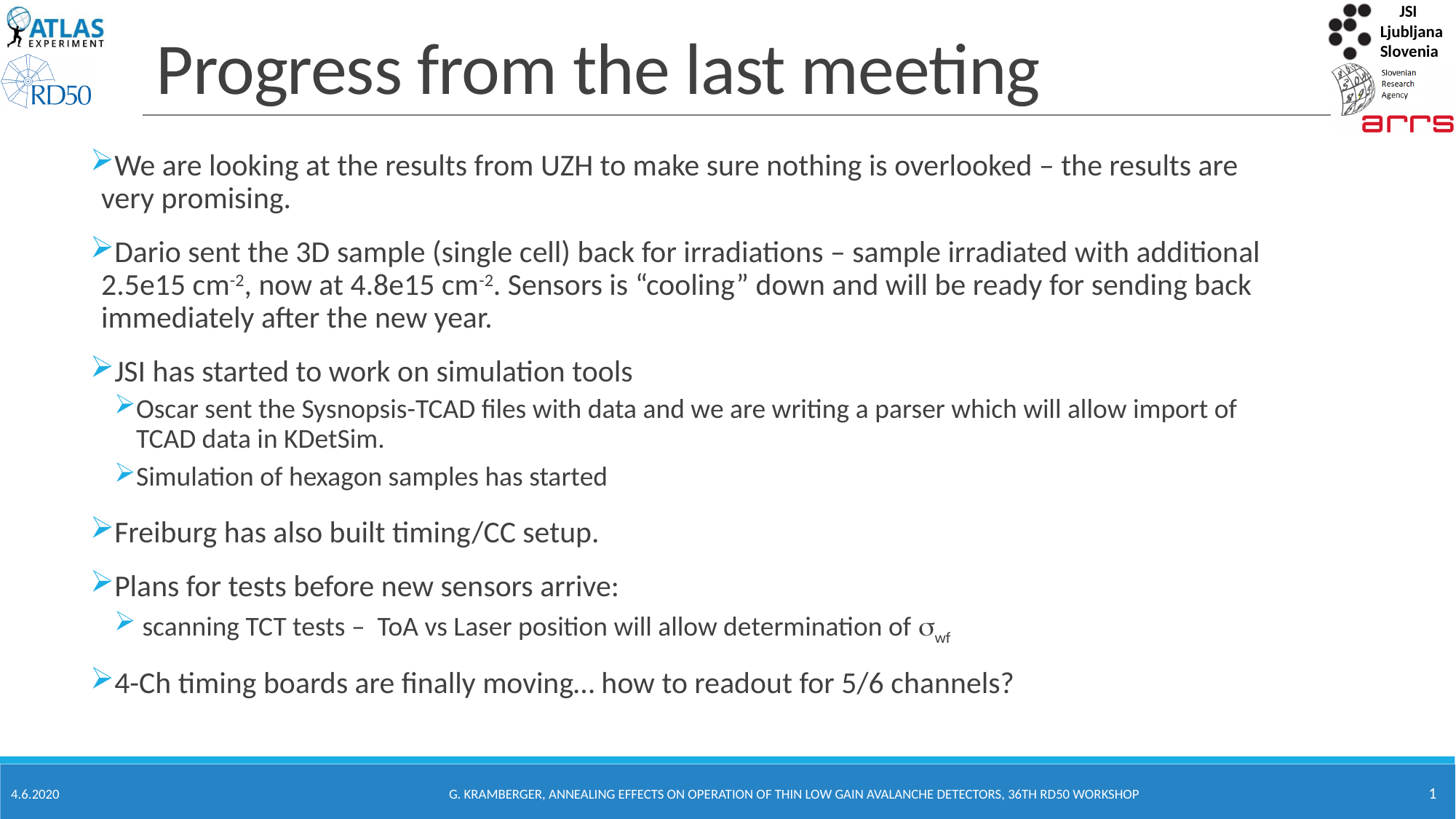

# Progress from the last meeting
We are looking at the results from UZH to make sure nothing is overlooked – the results are very promising.
Dario sent the 3D sample (single cell) back for irradiations – sample irradiated with additional 2.5e15 cm-2, now at 4.8e15 cm-2. Sensors is “cooling” down and will be ready for sending back immediately after the new year.
JSI has started to work on simulation tools
Oscar sent the Sysnopsis-TCAD files with data and we are writing a parser which will allow import of TCAD data in KDetSim.
Simulation of hexagon samples has started
Freiburg has also built timing/CC setup.
Plans for tests before new sensors arrive:
 scanning TCT tests –  ToA vs Laser position will allow determination of σwf
4-Ch timing boards are finally moving… how to readout for 5/6 channels?

1
4.6.2020
G. Kramberger, Annealing Effects on operation of thin Low gain avalanche detectors, 36th RD50 Workshop